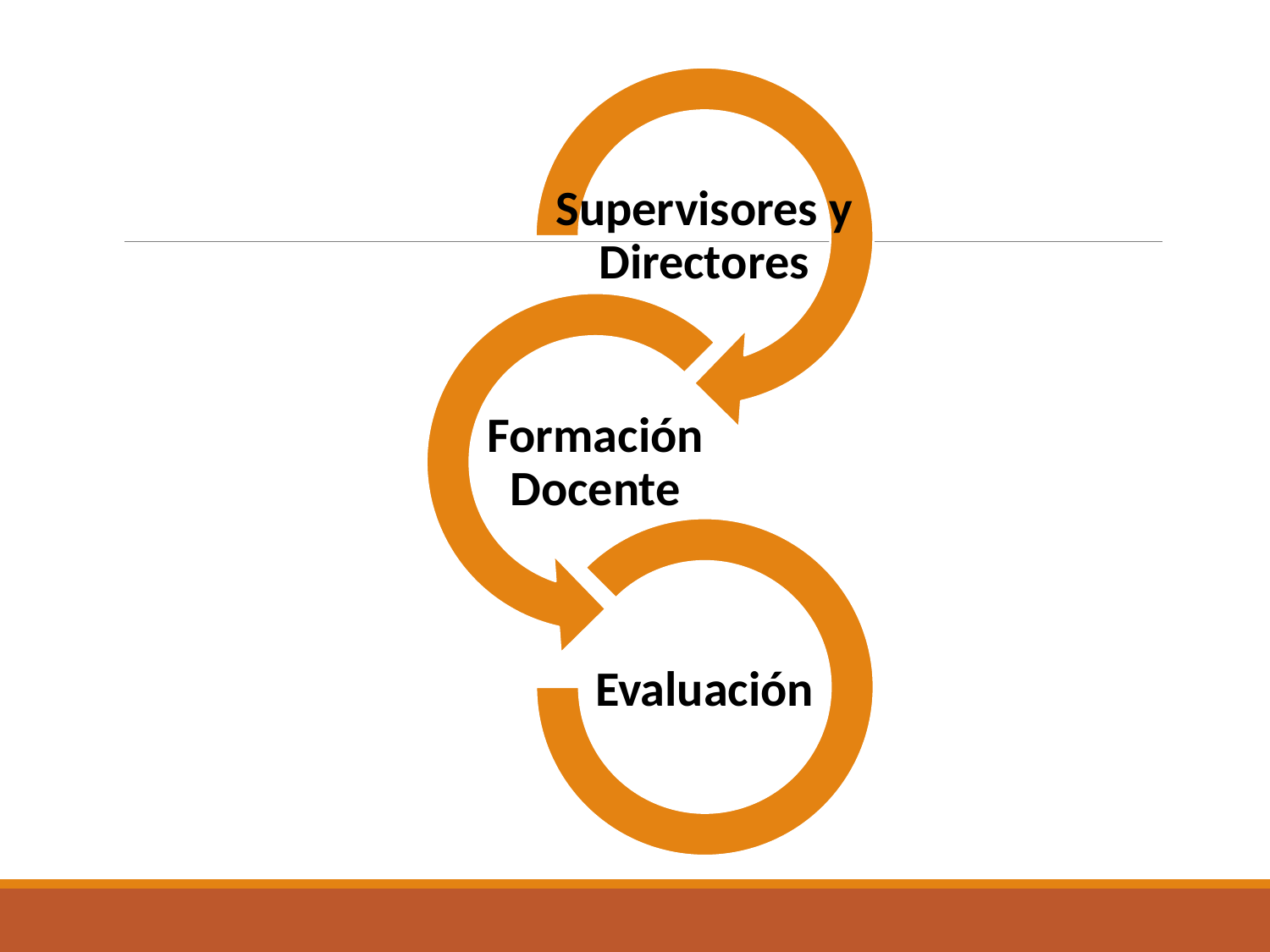

Supervisores y Directores
Formación Docente
Evaluación
#